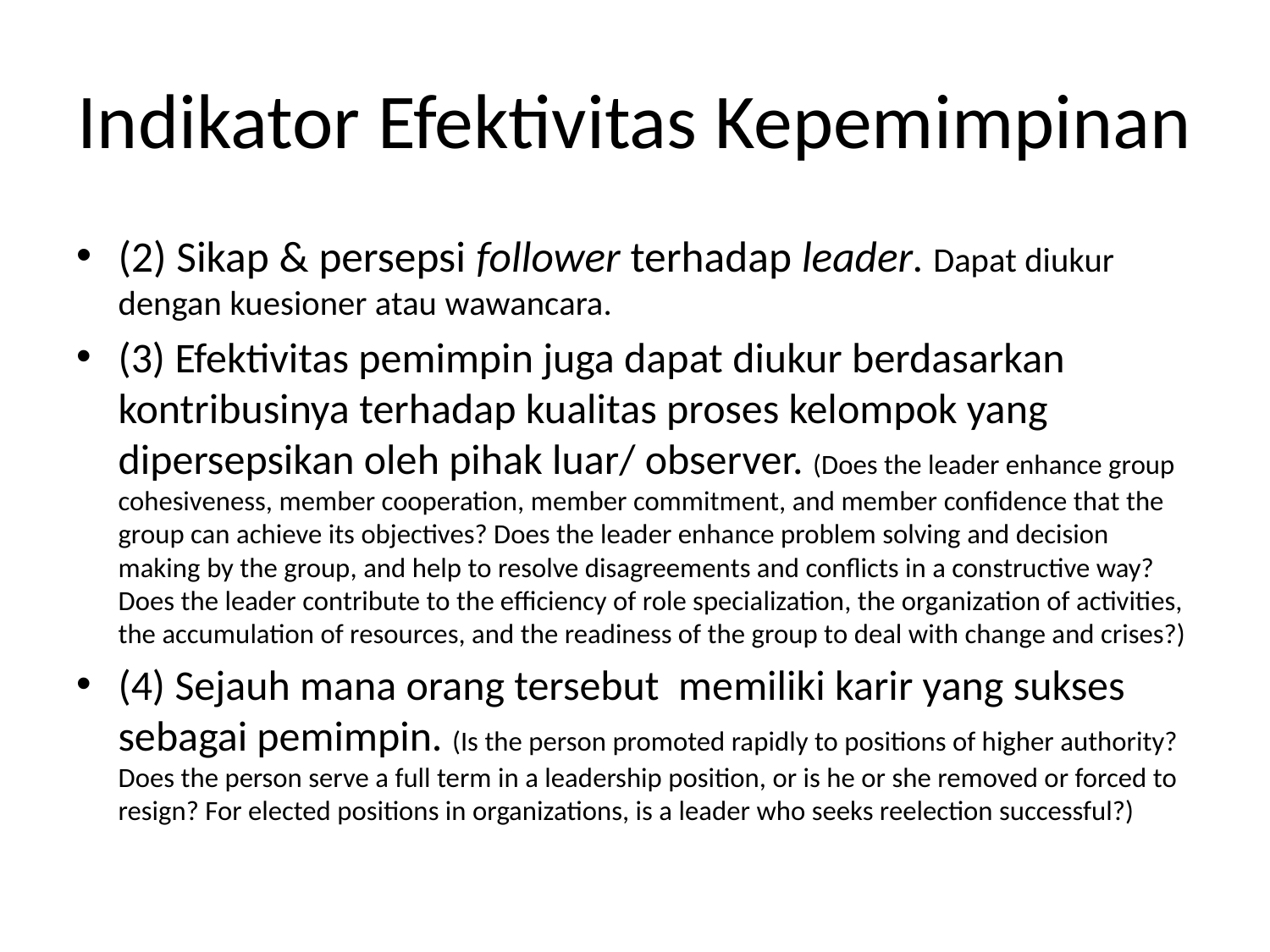

# Indikator Efektivitas Kepemimpinan
(2) Sikap & persepsi follower terhadap leader. Dapat diukur dengan kuesioner atau wawancara.
(3) Efektivitas pemimpin juga dapat diukur berdasarkan kontribusinya terhadap kualitas proses kelompok yang dipersepsikan oleh pihak luar/ observer. (Does the leader enhance group cohesiveness, member cooperation, member commitment, and member confidence that the group can achieve its objectives? Does the leader enhance problem solving and decision making by the group, and help to resolve disagreements and conflicts in a constructive way? Does the leader contribute to the efficiency of role specialization, the organization of activities, the accumulation of resources, and the readiness of the group to deal with change and crises?)
(4) Sejauh mana orang tersebut  memiliki karir yang sukses sebagai pemimpin. (Is the person promoted rapidly to positions of higher authority? Does the person serve a full term in a leadership position, or is he or she removed or forced to resign? For elected positions in organizations, is a leader who seeks reelection successful?)